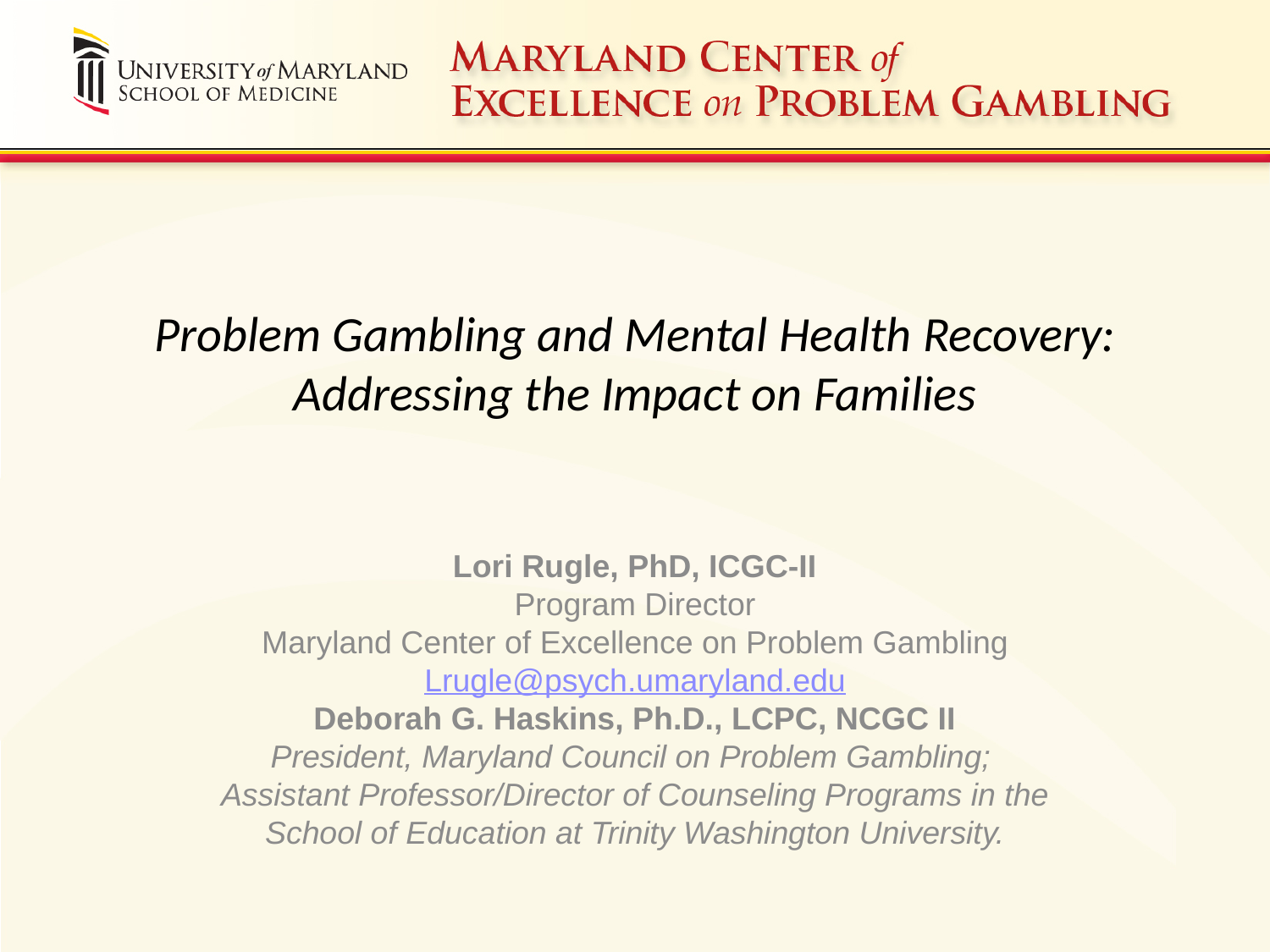

# Problem Gambling and Mental Health Recovery: Addressing the Impact on Families
Lori Rugle, PhD, ICGC-II
Program Director
Maryland Center of Excellence on Problem Gambling
Lrugle@psych.umaryland.edu
Deborah G. Haskins, Ph.D., LCPC, NCGC II
President, Maryland Council on Problem Gambling;
Assistant Professor/Director of Counseling Programs in the School of Education at Trinity Washington University.